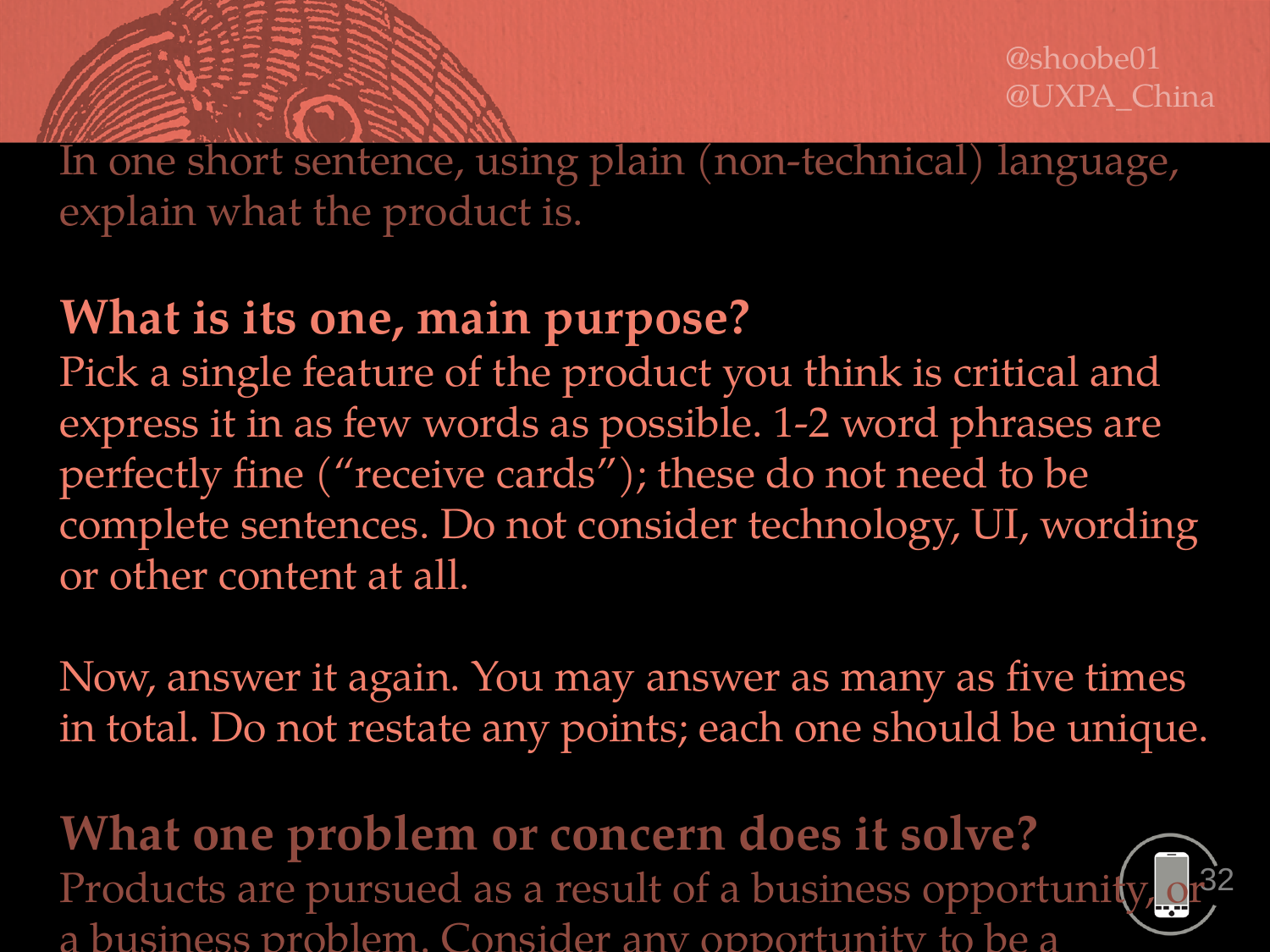

In one short sentence, using plain (non-technical) language, explain what the product is.

What is its one, main purpose?
Pick a single feature of the product you think is critical and express it in as few words as possible. 1-2 word phrases are perfectly fine (“receive cards”); these do not need to be complete sentences. Do not consider technology, UI, wording or other content at all.

Now, answer it again. You may answer as many as five times in total. Do not restate any points; each one should be unique.

What one problem or concern does it solve?
Products are pursued as a result of a business opportunity, or a business problem. Consider any opportunity to be a